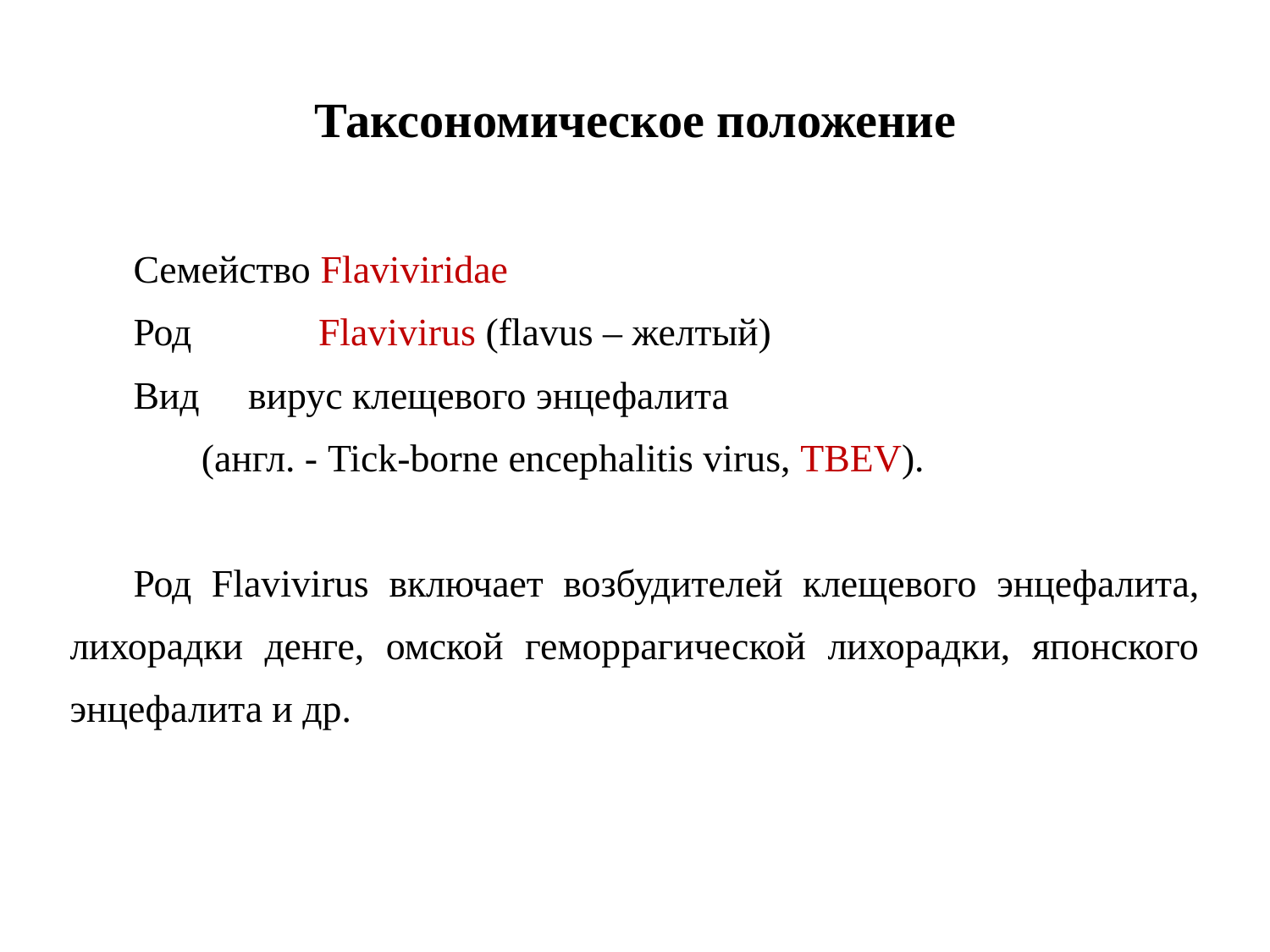

# Таксономическое положение
Семейство Flaviviridae
Род             Flavivirus (flavus – желтый)
Вид     вирус клещевого энцефалита
       (англ. - Tick-borne encephalitis virus, TBEV).

Род Flavivirus включает возбудителей клещевого энцефалита, лихорадки денге, омской геморрагической лихорадки, японского энцефалита и др.